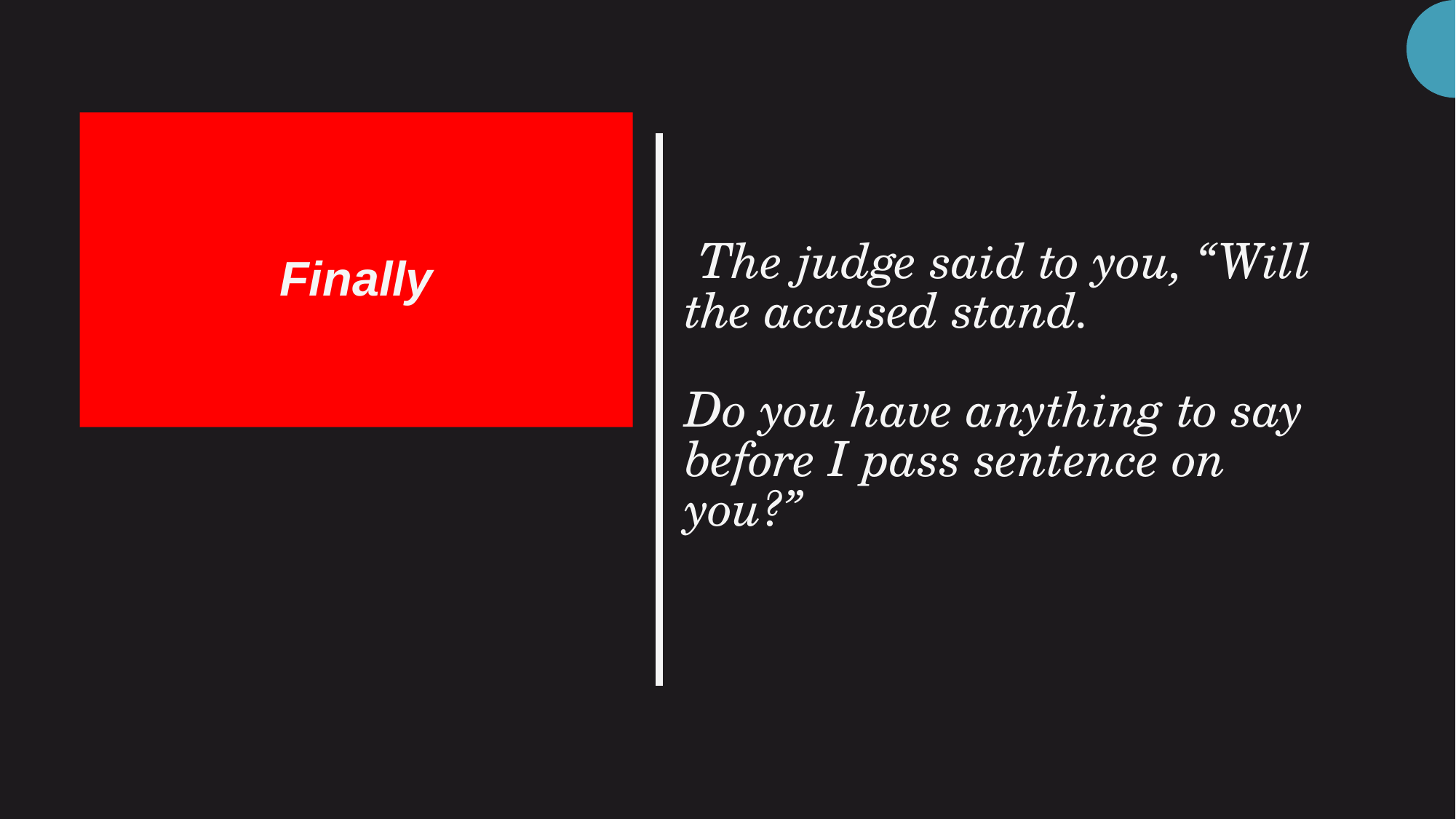

# The judge said to you, “Will the accused stand. Do you have anything to say before I pass sentence on you?”

Finally